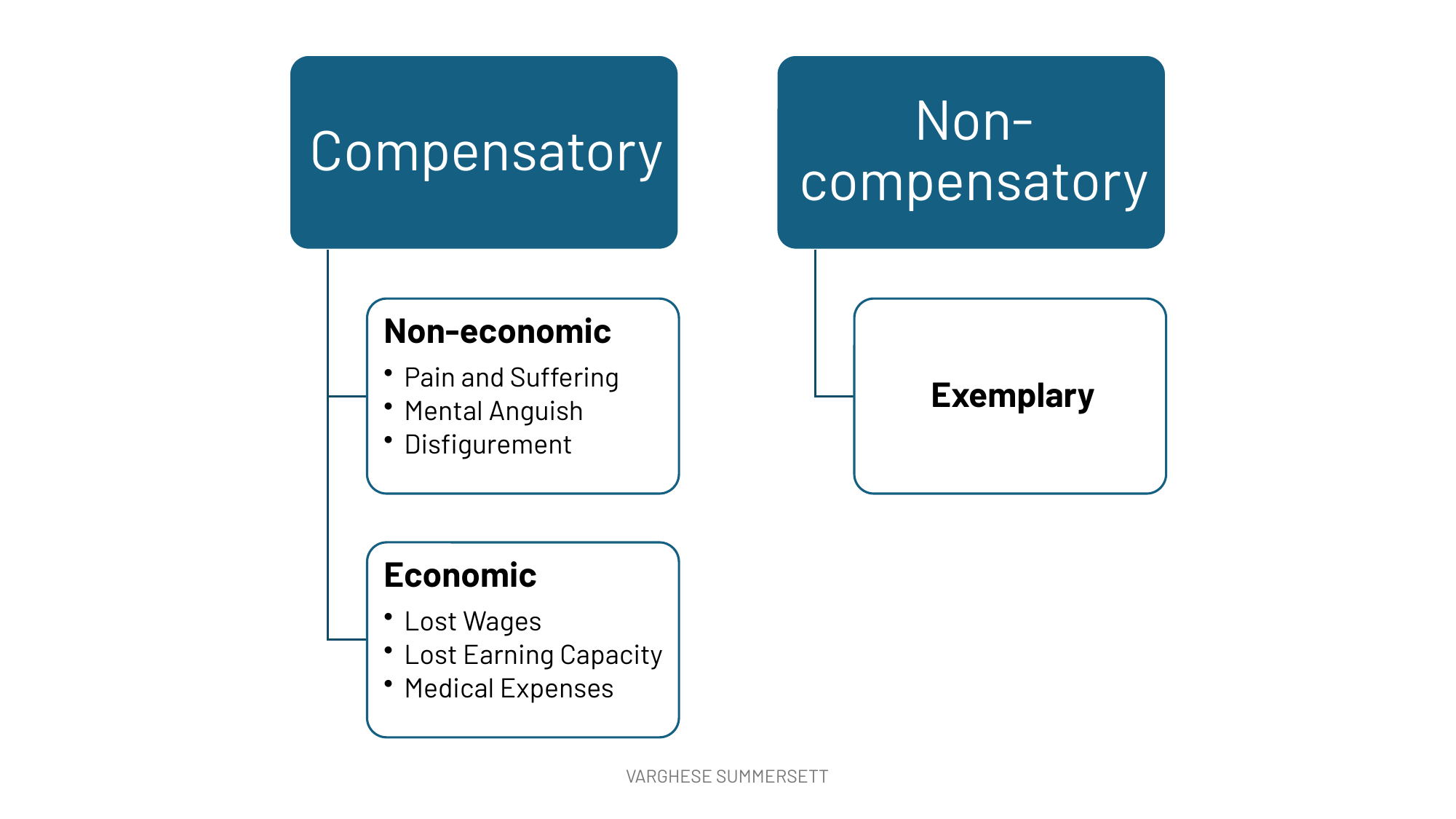

Compensatory
Non-economic
Pain and Suffering
Mental Anguish
Disfigurement
Economic
Lost Wages
Lost Earning Capacity
Medical Expenses
Non-compensatory
Exemplary
VARGHESE SUMMERSETT